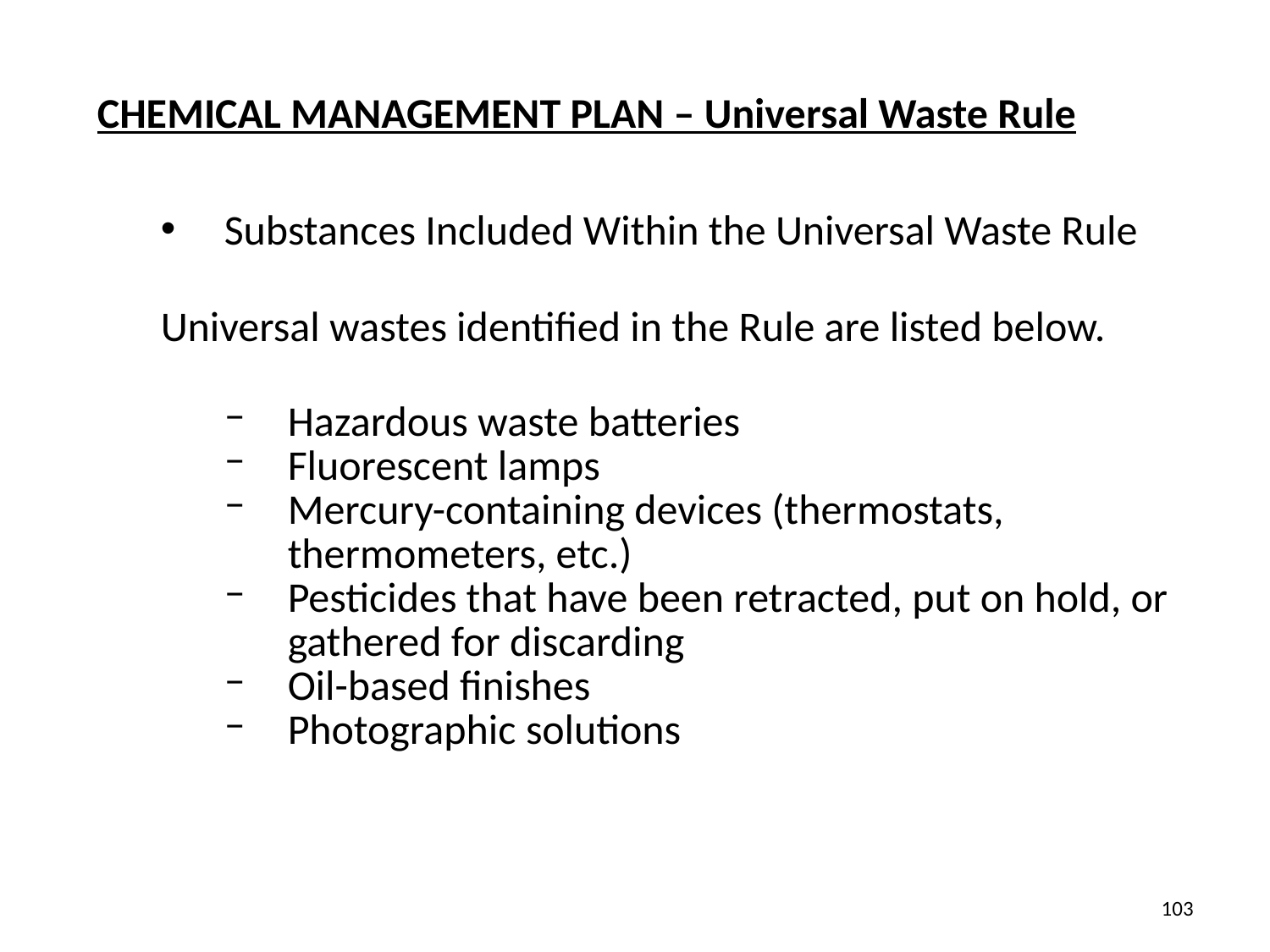

CHEMICAL MANAGEMENT PLAN – Universal Waste Rule
Substances Included Within the Universal Waste Rule

Universal wastes identified in the Rule are listed below.

Hazardous waste batteries
Fluorescent lamps
Mercury-containing devices (thermostats, thermometers, etc.)
Pesticides that have been retracted, put on hold, or gathered for discarding
Oil-based finishes
Photographic solutions

103